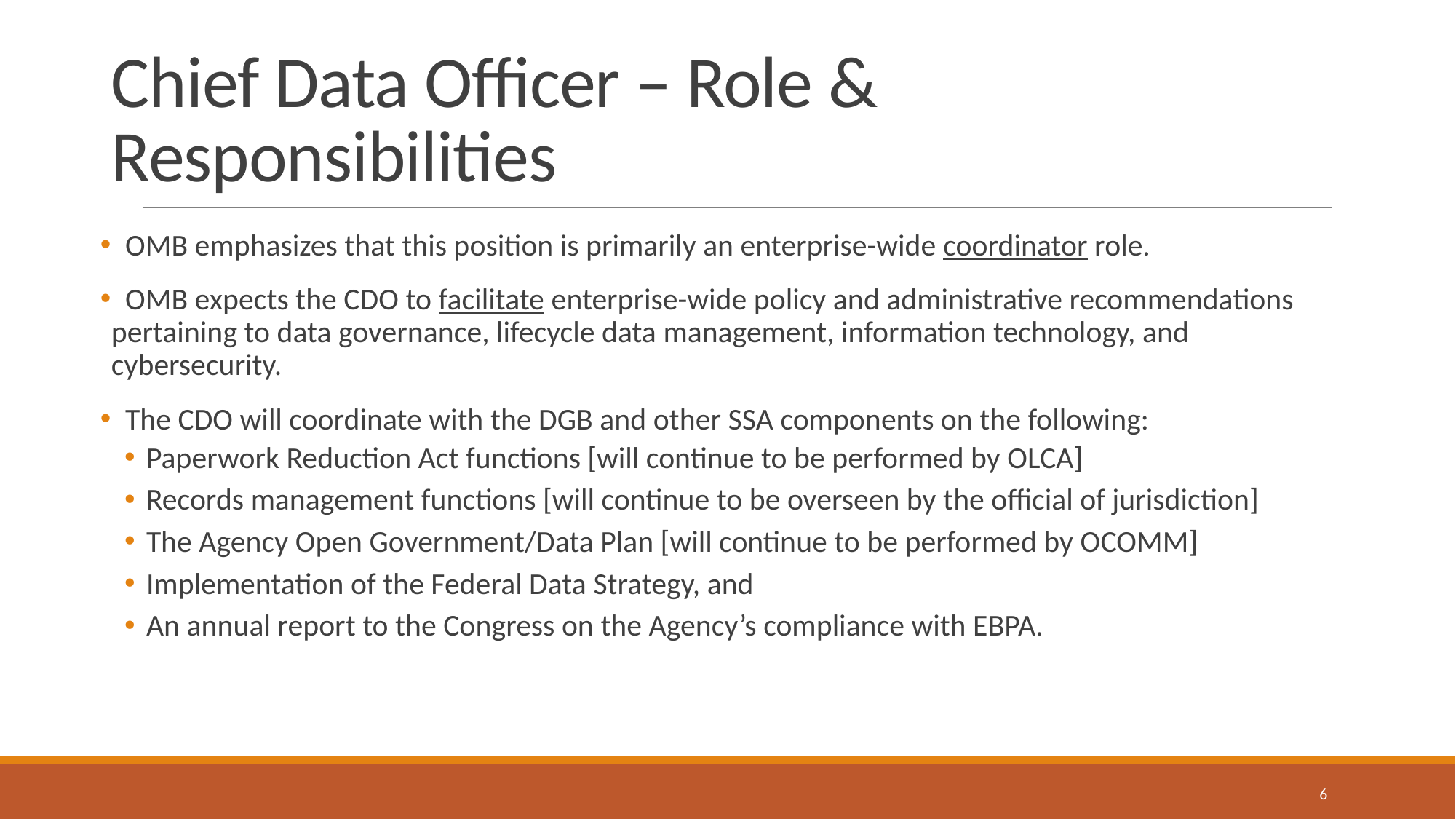

# Chief Data Officer – Role & Responsibilities
  OMB emphasizes that this position is primarily an enterprise-wide coordinator role.
  OMB expects the CDO to facilitate enterprise-wide policy and administrative recommendations      pertaining to data governance, lifecycle data management, information technology, and cybersecurity.
  The CDO will coordinate with the DGB and other SSA components on the following:
Paperwork Reduction Act functions [will continue to be performed by OLCA]
Records management functions [will continue to be overseen by the official of jurisdiction]
The Agency Open Government/Data Plan [will continue to be performed by OCOMM]
Implementation of the Federal Data Strategy, and
An annual report to the Congress on the Agency’s compliance with EBPA.

6